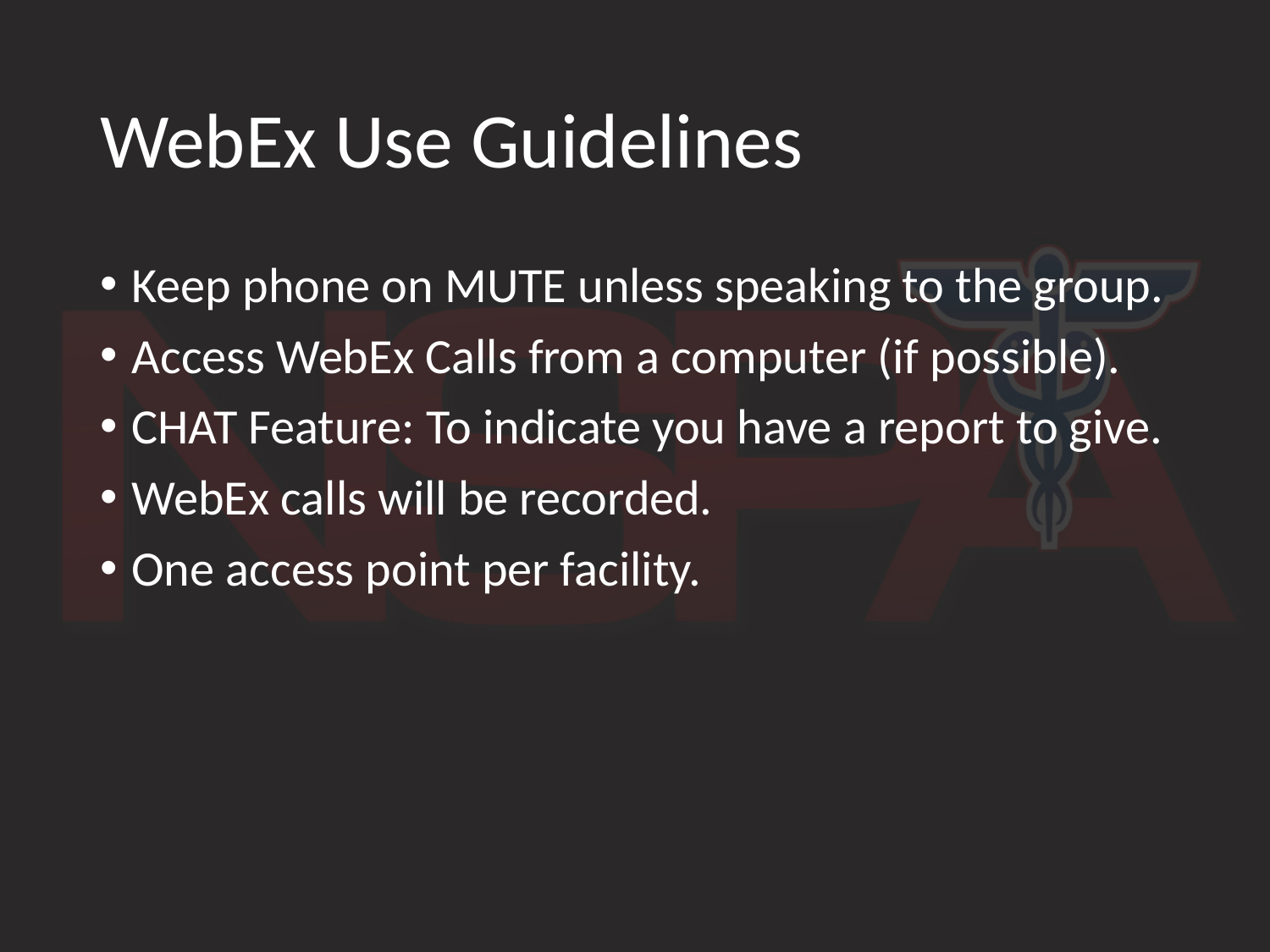

# WebEx Use Guidelines
Keep phone on MUTE unless speaking to the group.
Access WebEx Calls from a computer (if possible).
CHAT Feature: To indicate you have a report to give.
WebEx calls will be recorded.
One access point per facility.